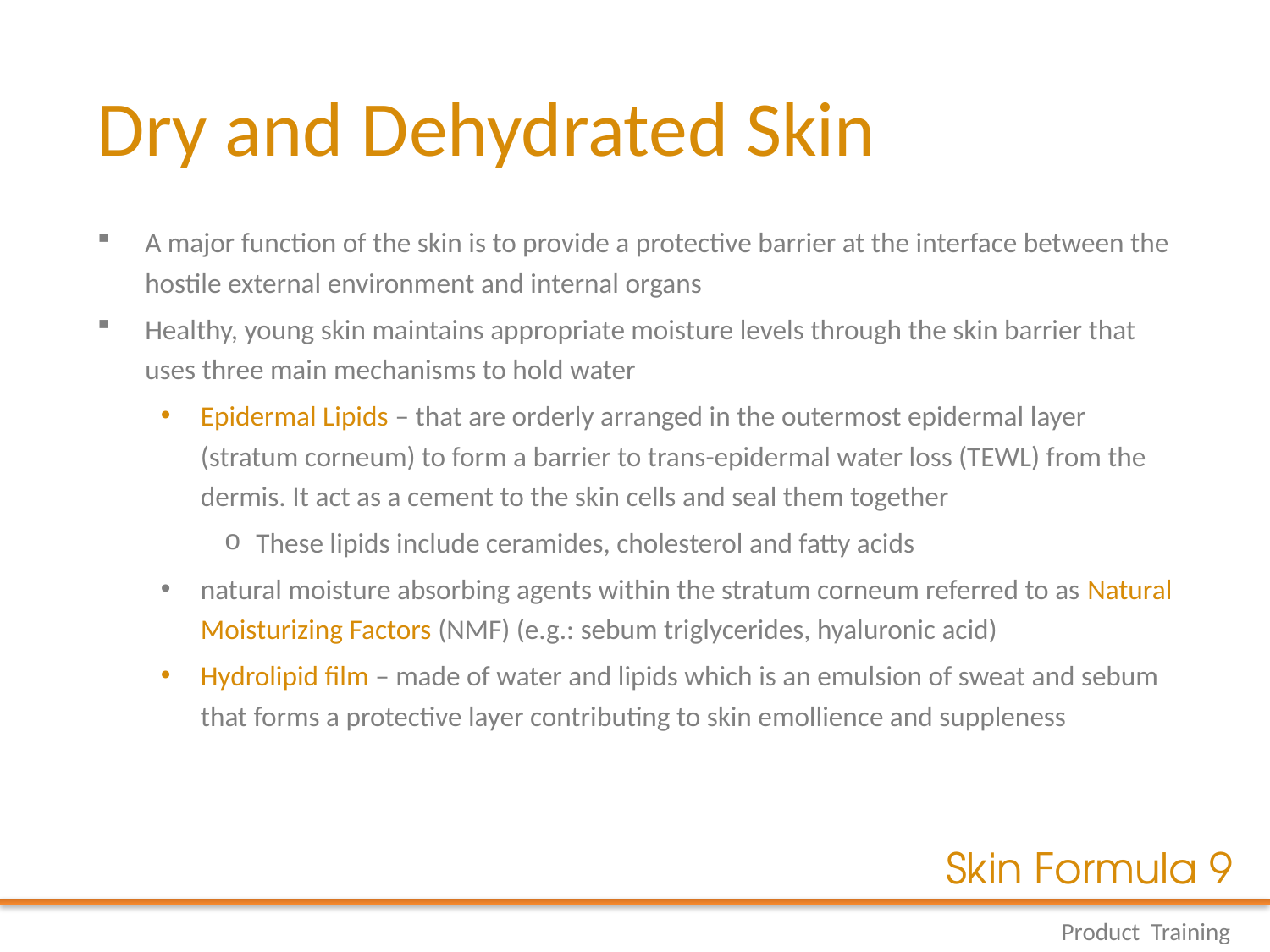

# Dry and Dehydrated Skin
A major function of the skin is to provide a protective barrier at the interface between the hostile external environment and internal organs
Healthy, young skin maintains appropriate moisture levels through the skin barrier that uses three main mechanisms to hold water
Epidermal Lipids – that are orderly arranged in the outermost epidermal layer (stratum corneum) to form a barrier to trans-epidermal water loss (TEWL) from the dermis. It act as a cement to the skin cells and seal them together
These lipids include ceramides, cholesterol and fatty acids
natural moisture absorbing agents within the stratum corneum referred to as Natural Moisturizing Factors (NMF) (e.g.: sebum triglycerides, hyaluronic acid)
Hydrolipid film – made of water and lipids which is an emulsion of sweat and sebum that forms a protective layer contributing to skin emollience and suppleness
Skin Formula 9

Product  Training